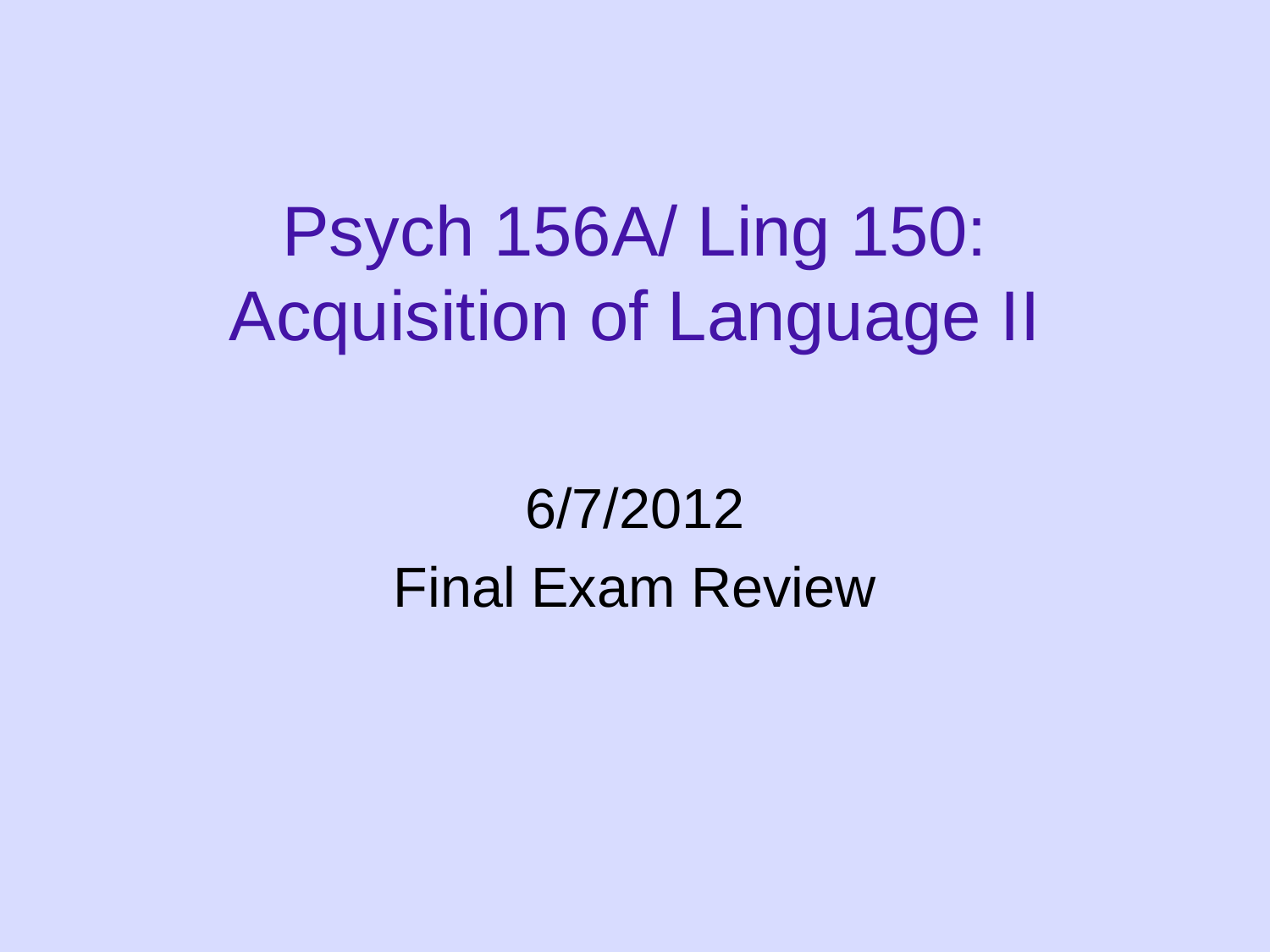

# Psych 156A/ Ling 150: Acquisition of Language II
6/7/2012
Final Exam Review